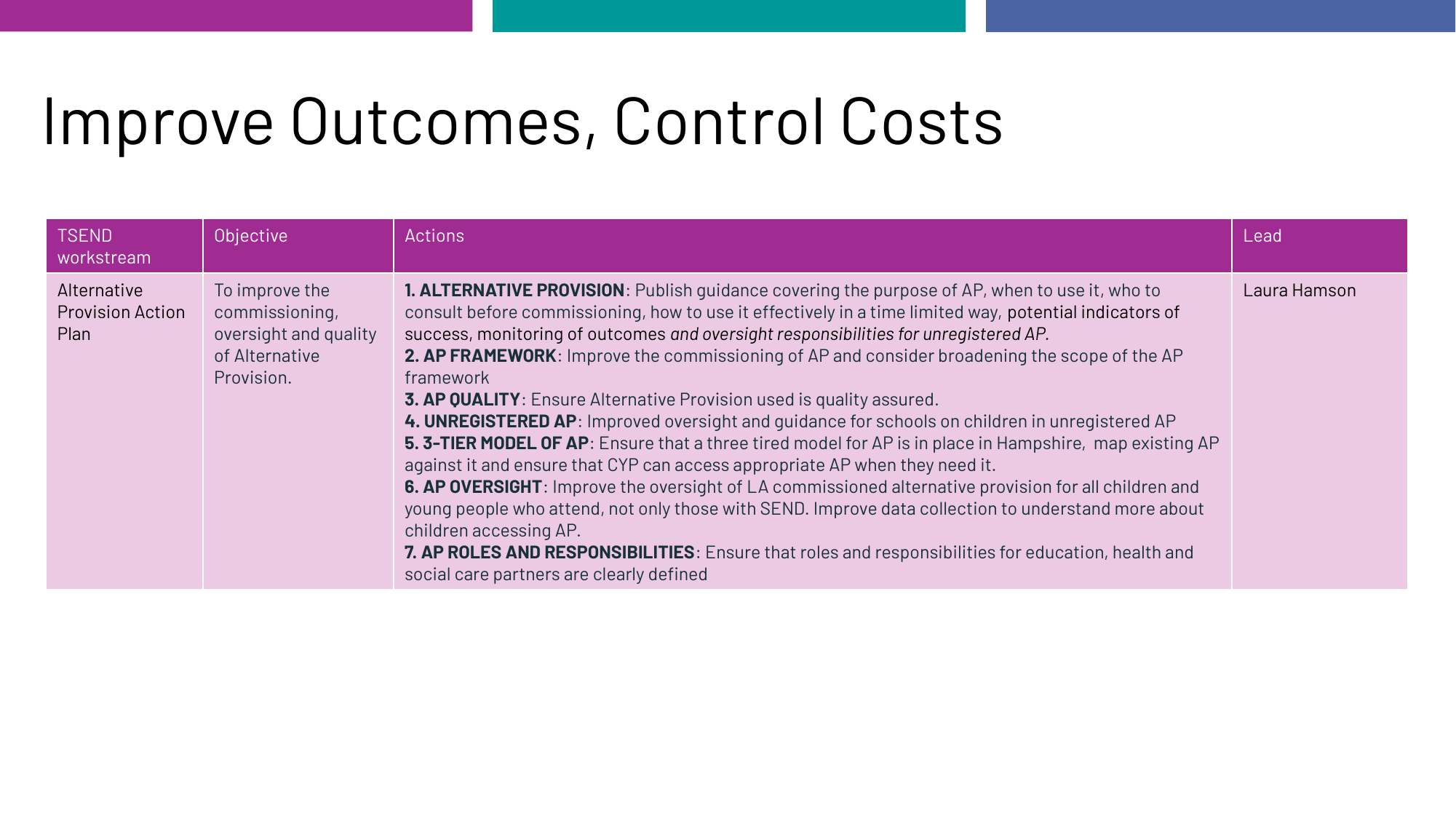

# Improve Outcomes, Control Costs
| TSEND workstream | Objective | Actions | Lead |
| --- | --- | --- | --- |
| Alternative Provision Action Plan | To improve the commissioning, oversight and quality of Alternative Provision. | 1. ALTERNATIVE PROVISION: Publish guidance covering the purpose of AP, when to use it, who to consult before commissioning, how to use it effectively in a time limited way, potential indicators of success, monitoring of outcomes and oversight responsibilities for unregistered AP. 2. AP FRAMEWORK: Improve the commissioning of AP and consider broadening the scope of the AP framework 3. AP QUALITY: Ensure Alternative Provision used is quality assured. 4. UNREGISTERED AP: Improved oversight and guidance for schools on children in unregistered AP 5. 3-TIER MODEL OF AP: Ensure that a three tired model for AP is in place in Hampshire, map existing AP against it and ensure that CYP can access appropriate AP when they need it. 6. AP OVERSIGHT: Improve the oversight of LA commissioned alternative provision for all children and young people who attend, not only those with SEND. Improve data collection to understand more about children accessing AP. 7. AP ROLES AND RESPONSIBILITIES: Ensure that roles and responsibilities for education, health and social care partners are clearly defined | Laura Hamson |